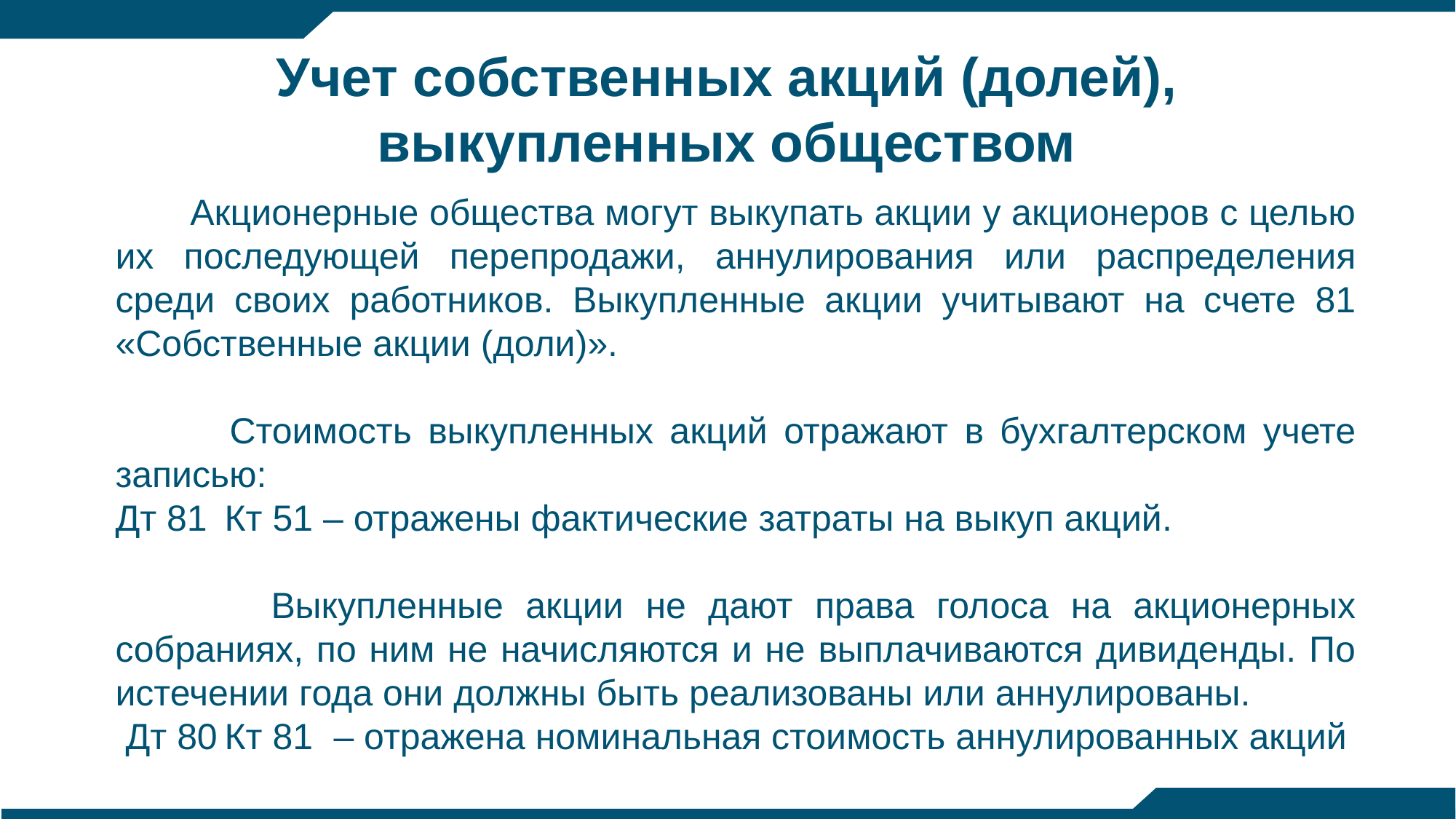

# Учет собственных акций (долей), выкупленных обществом
       Акционерные общества могут выкупать акции у акционеров с целью их последующей перепродажи, аннулирования или распределения среди своих работников. Выкупленные акции учитывают на счете 81 «Собственные акции (доли)».

       Стоимость выкупленных акций отражают в бухгалтерском учете записью:
Дт 81	Кт 51 – отражены фактические затраты на выкуп акций.

       Выкупленные акции не дают права голоса на акционерных собраниях, по ним не начисляются и не выплачиваются дивиденды. По истечении года они должны быть реализованы или аннулированы.
 Дт 80	Кт 81	– отражена номинальная стоимость аннулированных акций